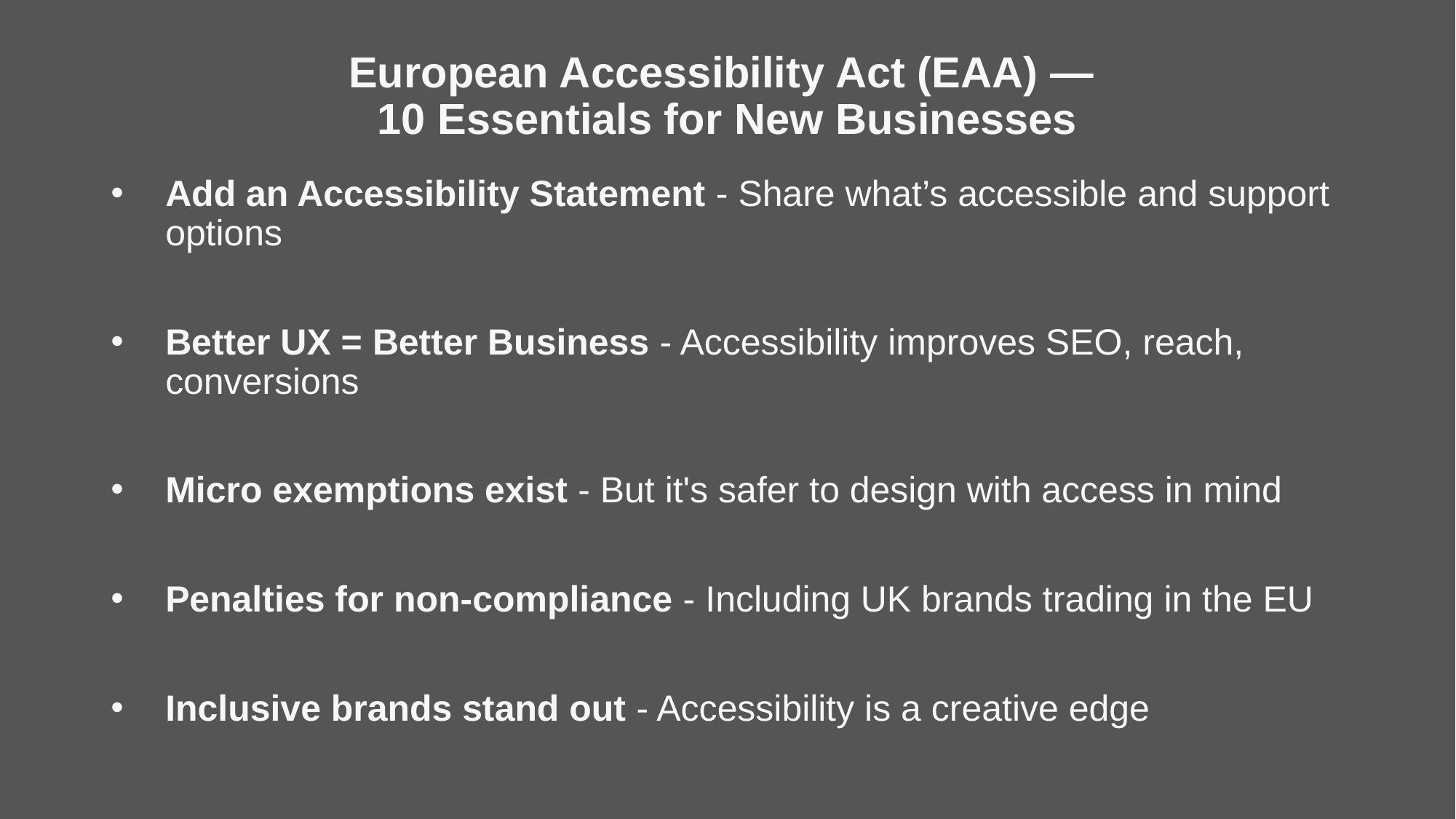

# European Accessibility Act (EAA) — 10 Essentials for New Businesses
Add an Accessibility Statement - Share what’s accessible and support options

Better UX = Better Business - Accessibility improves SEO, reach, conversions

Micro exemptions exist - But it's safer to design with access in mind

Penalties for non-compliance - Including UK brands trading in the EU

Inclusive brands stand out - Accessibility is a creative edge